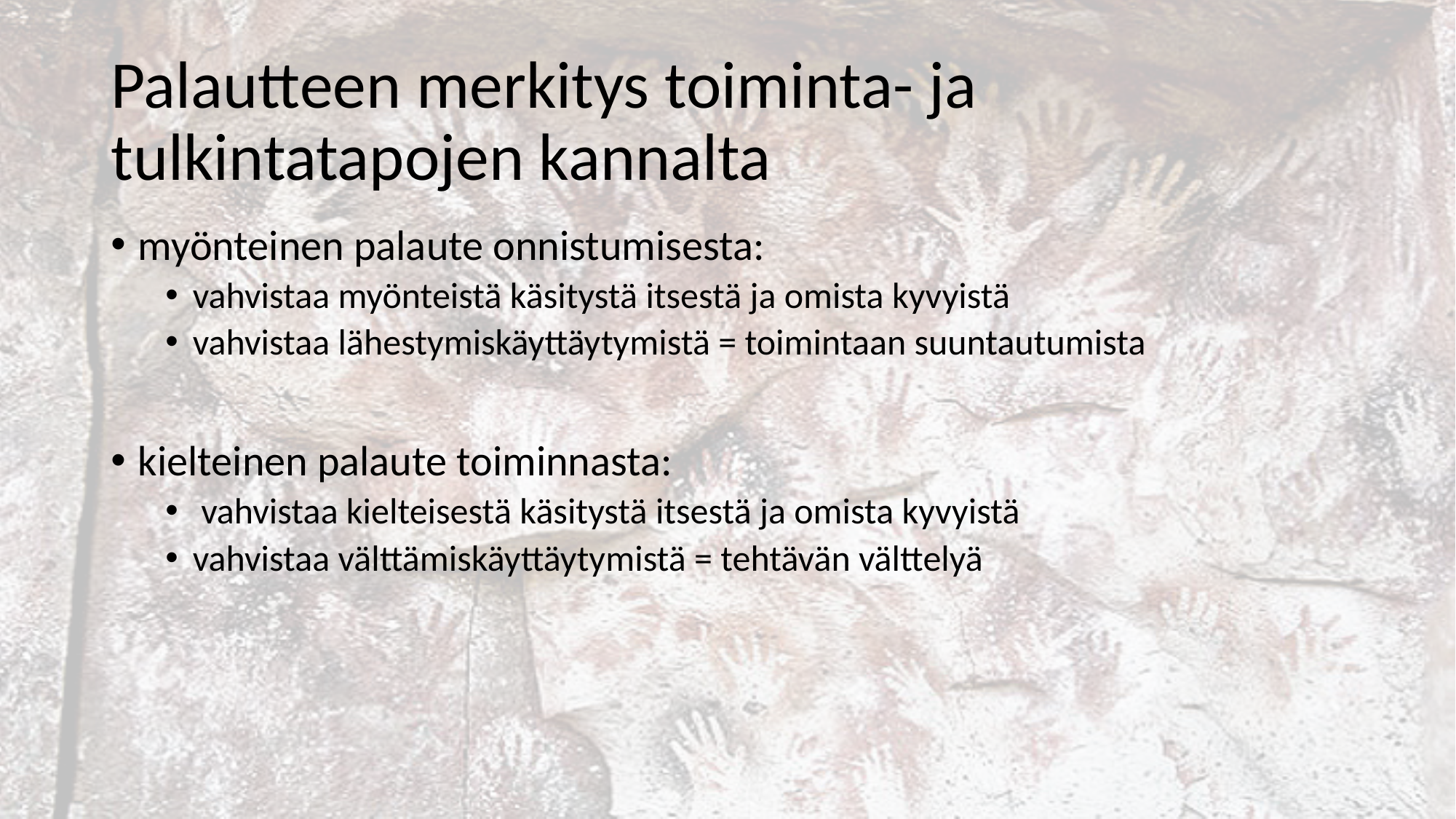

# Palautteen merkitys toiminta- ja tulkintatapojen kannalta
myönteinen palaute onnistumisesta:
vahvistaa myönteistä käsitystä itsestä ja omista kyvyistä
vahvistaa lähestymiskäyttäy­tymistä = toimintaan suuntautumista

kielteinen palaute toiminnasta:
 vahvistaa kielteisestä käsitystä itsestä ja omista kyvyistä
vahvistaa välttämiskäyttäytymistä = tehtävän välttelyä